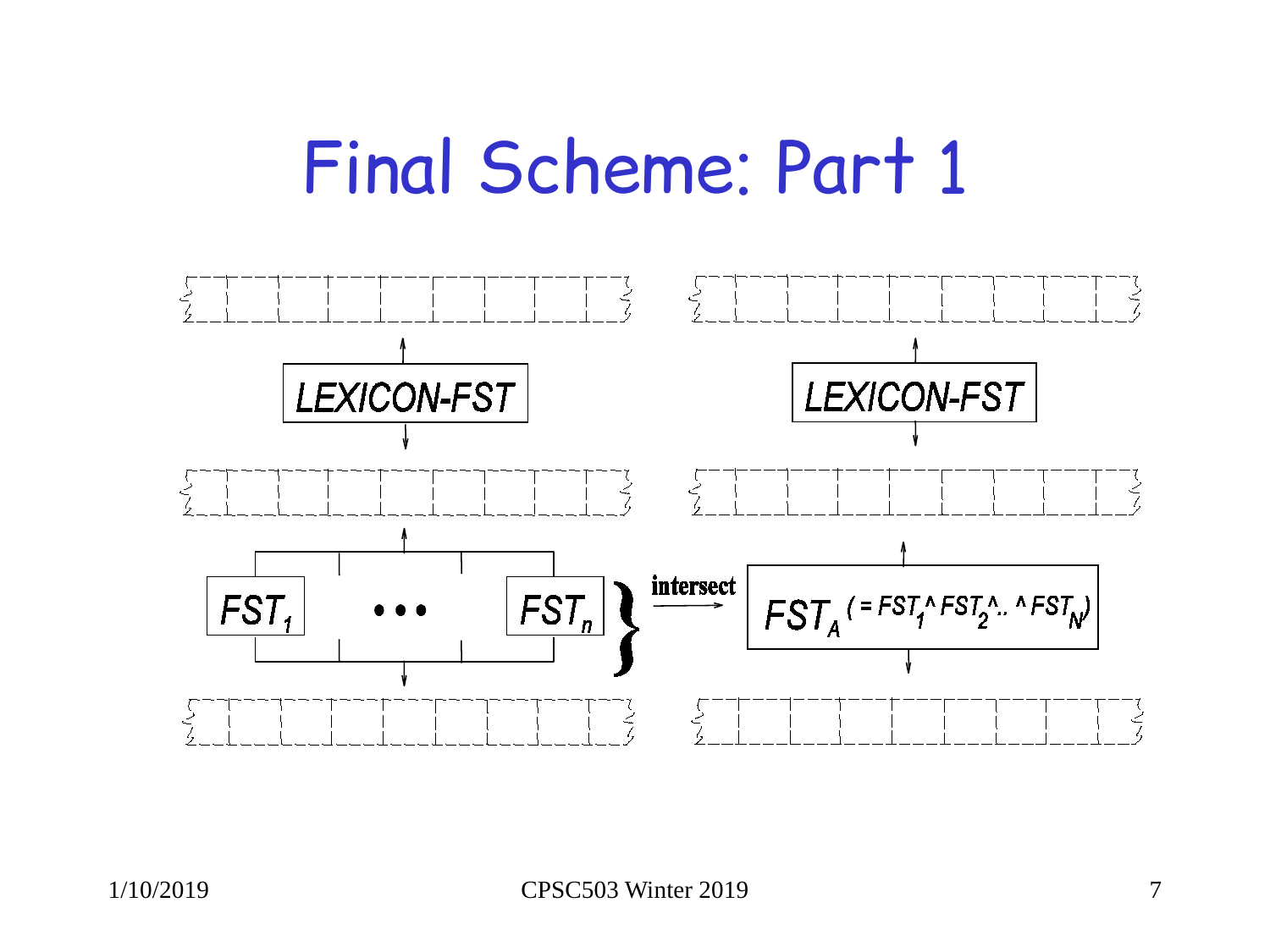

# Final Scheme: Part 1

1/10/2019
CPSC503 Winter 2019
7